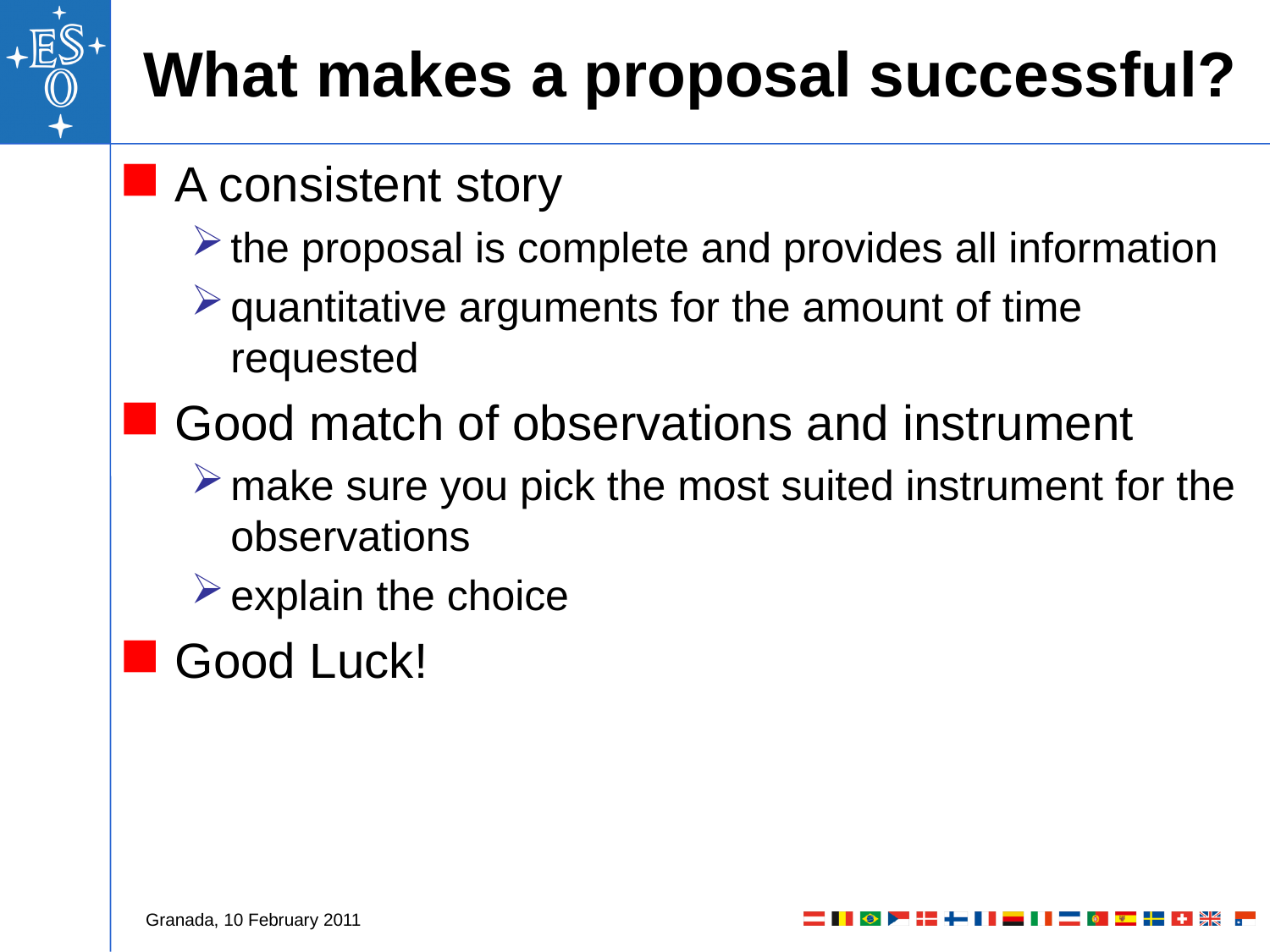

# What makes a proposal successful?
A consistent story
the proposal is complete and provides all information
quantitative arguments for the amount of time requested
Good match of observations and instrument
make sure you pick the most suited instrument for the observations
explain the choice
Good Luck!